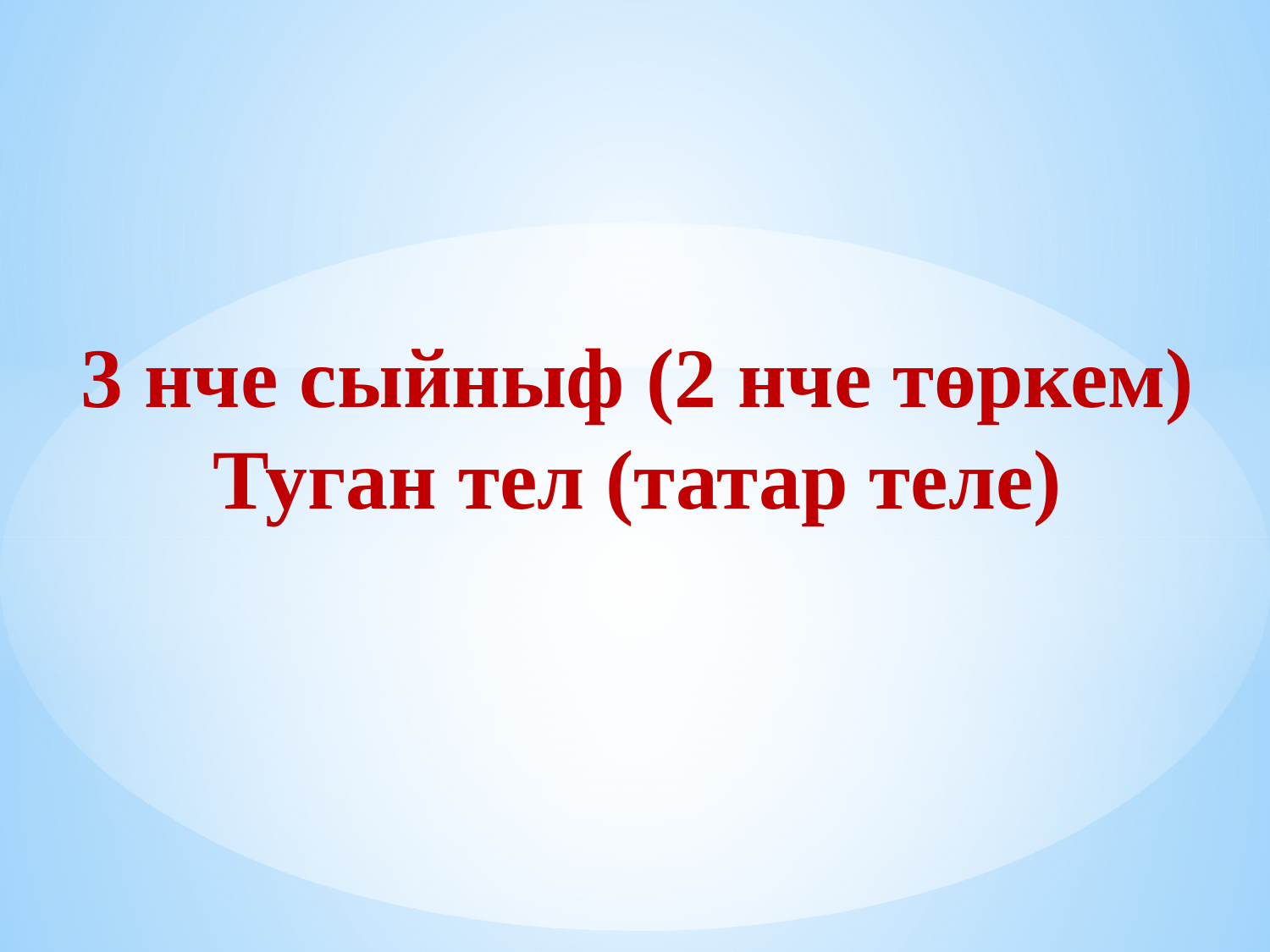

# 3 нче сыйныф (2 нче төркем) Туган тел (татар теле)